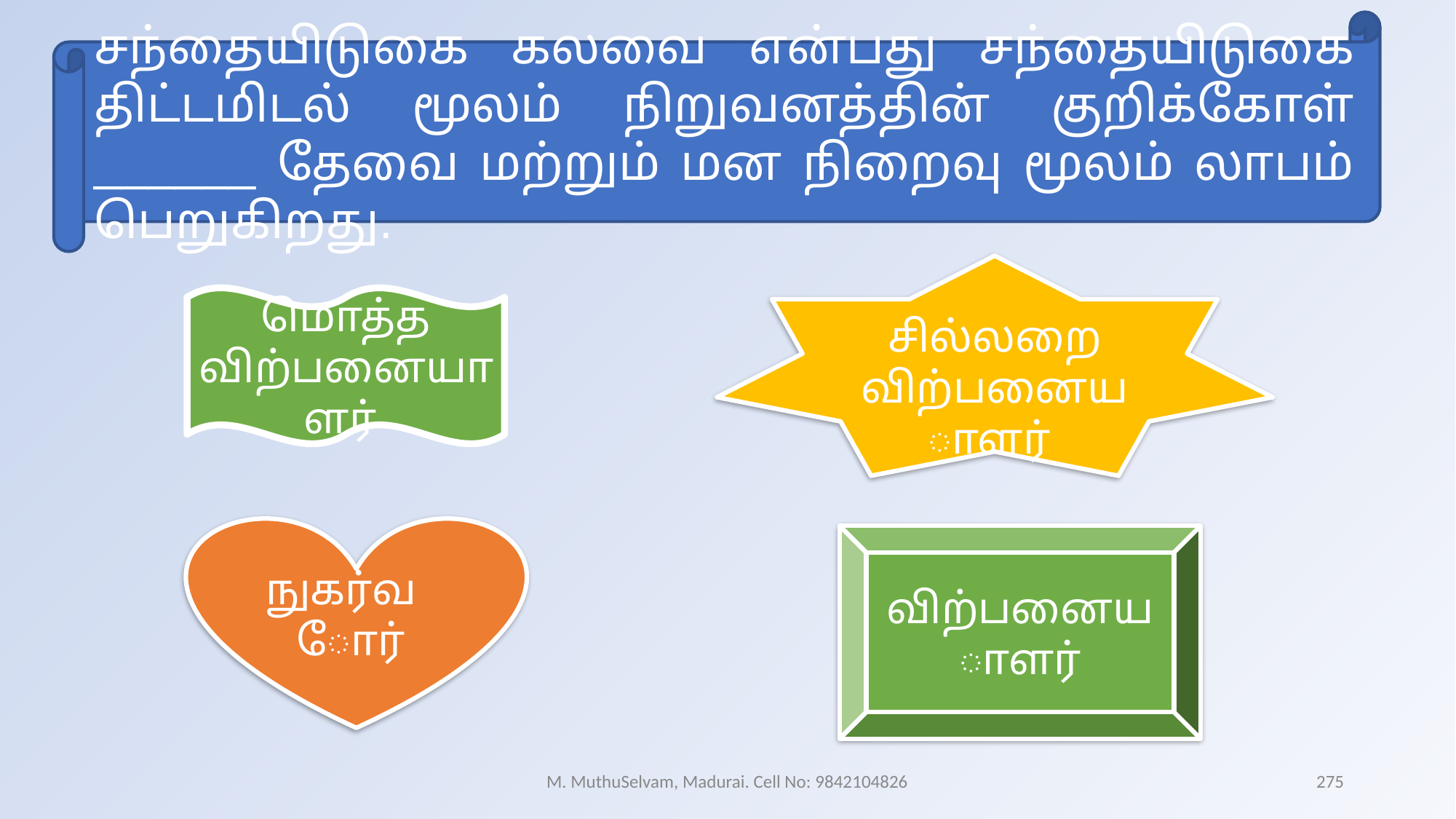

சந்தையிடுகை கலவை என்பது சந்தையிடுகை திட்டமிடல் மூலம் நிறுவனத்தின் குறிக்கோள் ______ தேவை மற்றும் மன நிறைவு மூலம் லாபம் பெறுகிறது.

சில்லறை விற்பனையாளர்
மொத்த விற்பனையாளர்
நுகர்வோர்
விற்பனையாளர்
M. MuthuSelvam, Madurai. Cell No: 9842104826
275